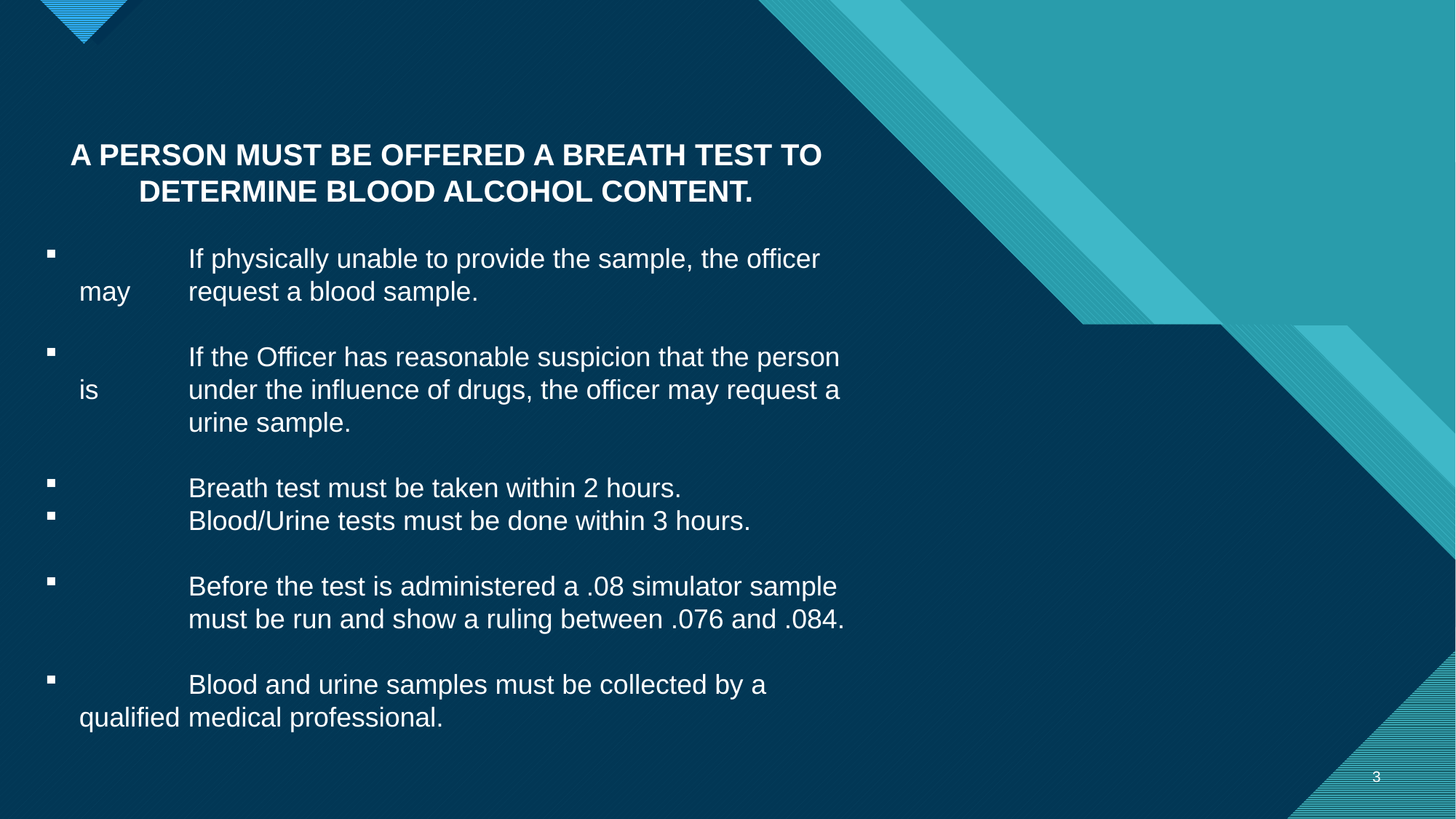

A PERSON MUST BE OFFERED A BREATH TEST TO DETERMINE BLOOD ALCOHOL CONTENT.

	If physically unable to provide the sample, the officer may 	request a blood sample.

	If the Officer has reasonable suspicion that the person is 	under the influence of drugs, the officer may request a 	urine sample.

	Breath test must be taken within 2 hours.
	Blood/Urine tests must be done within 3 hours.

	Before the test is administered a .08 simulator sample 	must be run and show a ruling between .076 and .084.

	Blood and urine samples must be collected by a qualified 	medical professional.

3